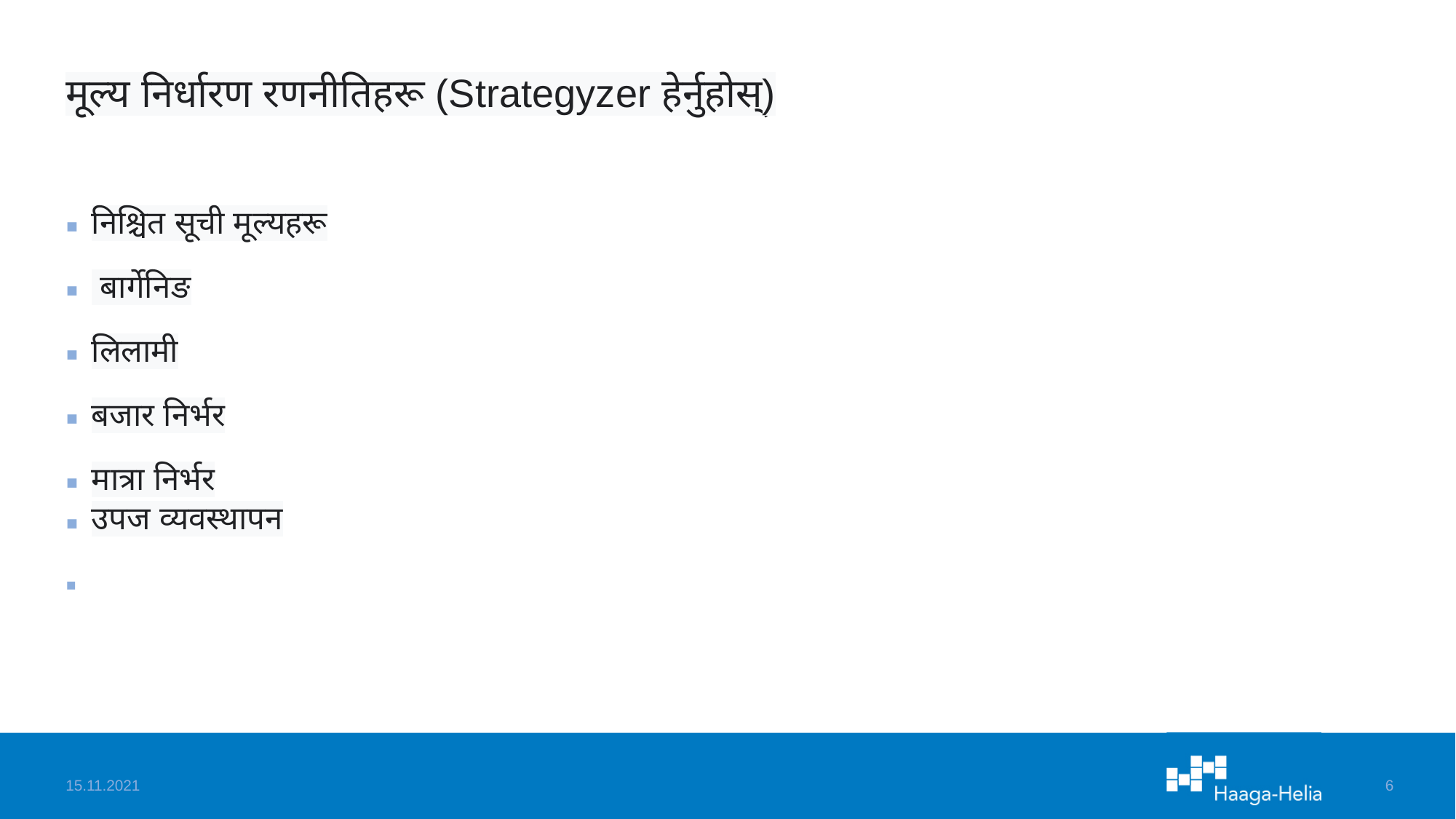

# मूल्य निर्धारण रणनीतिहरू (Strategyzer हेर्नुहोस्)

निश्चित सूची मूल्यहरू
 बार्गेनिङ
लिलामी
बजार निर्भर
मात्रा निर्भर
उपज व्यवस्थापन

15.11.2021

6